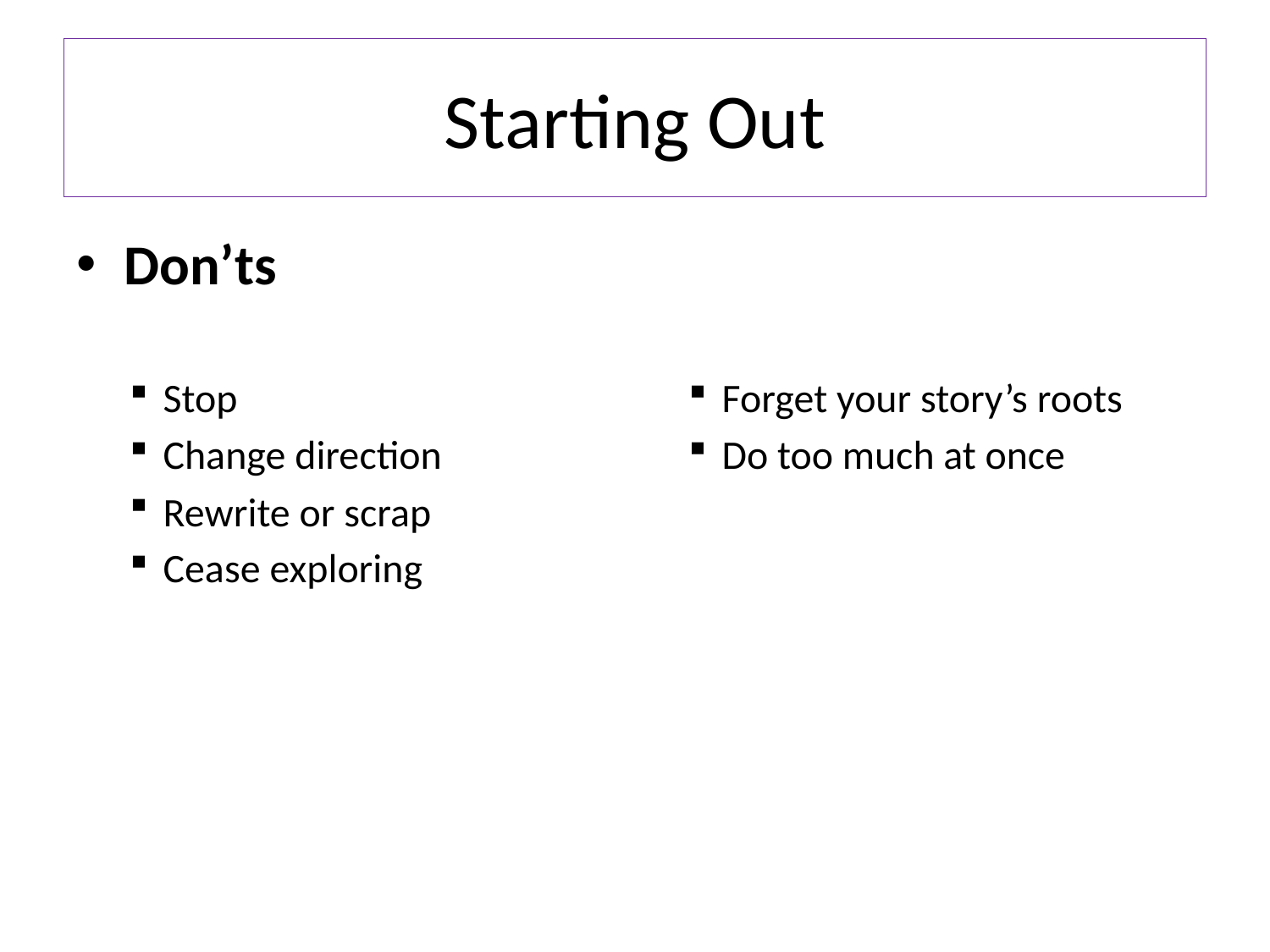

# Starting Out
Don’ts

Stop
Change direction
Rewrite or scrap
Cease exploring

Forget your story’s roots
Do too much at once